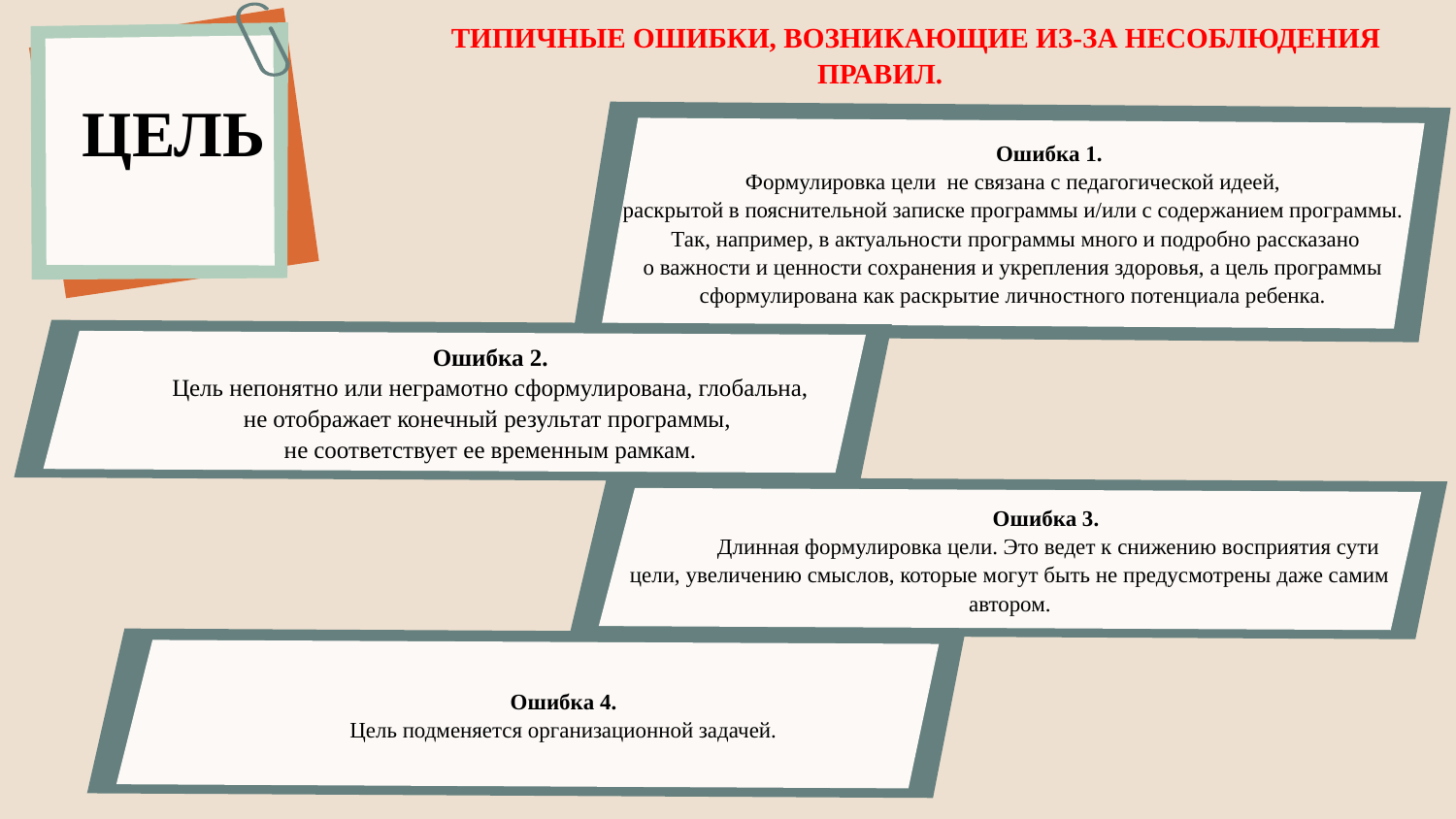

ТИПИЧНЫЕ ОШИБКИ, ВОЗНИКАЮЩИЕ ИЗ-ЗА НЕСОБЛЮДЕНИЯ ПРАВИЛ.

ЦЕЛЬ

Ошибка 1.
 Формулировка цели  не связана с педагогической идеей,
раскрытой в пояснительной записке программы и/или с содержанием программы.
  Так, например, в актуальности программы много и подробно рассказано
о важности и ценности сохранения и укрепления здоровья, а цель программы сформулирована как раскрытие личностного потенциала ребенка.

Ошибка 2.
 Цель непонятно или неграмотно сформулирована, глобальна,
не отображает конечный результат программы,
не соответствует ее временным рамкам.

Ошибка 3.
 Длинная формулировка цели. Это ведет к снижению восприятия сути цели, увеличению смыслов, которые могут быть не предусмотрены даже самим автором.

Ошибка 4.
 Цель подменяется организационной задачей.